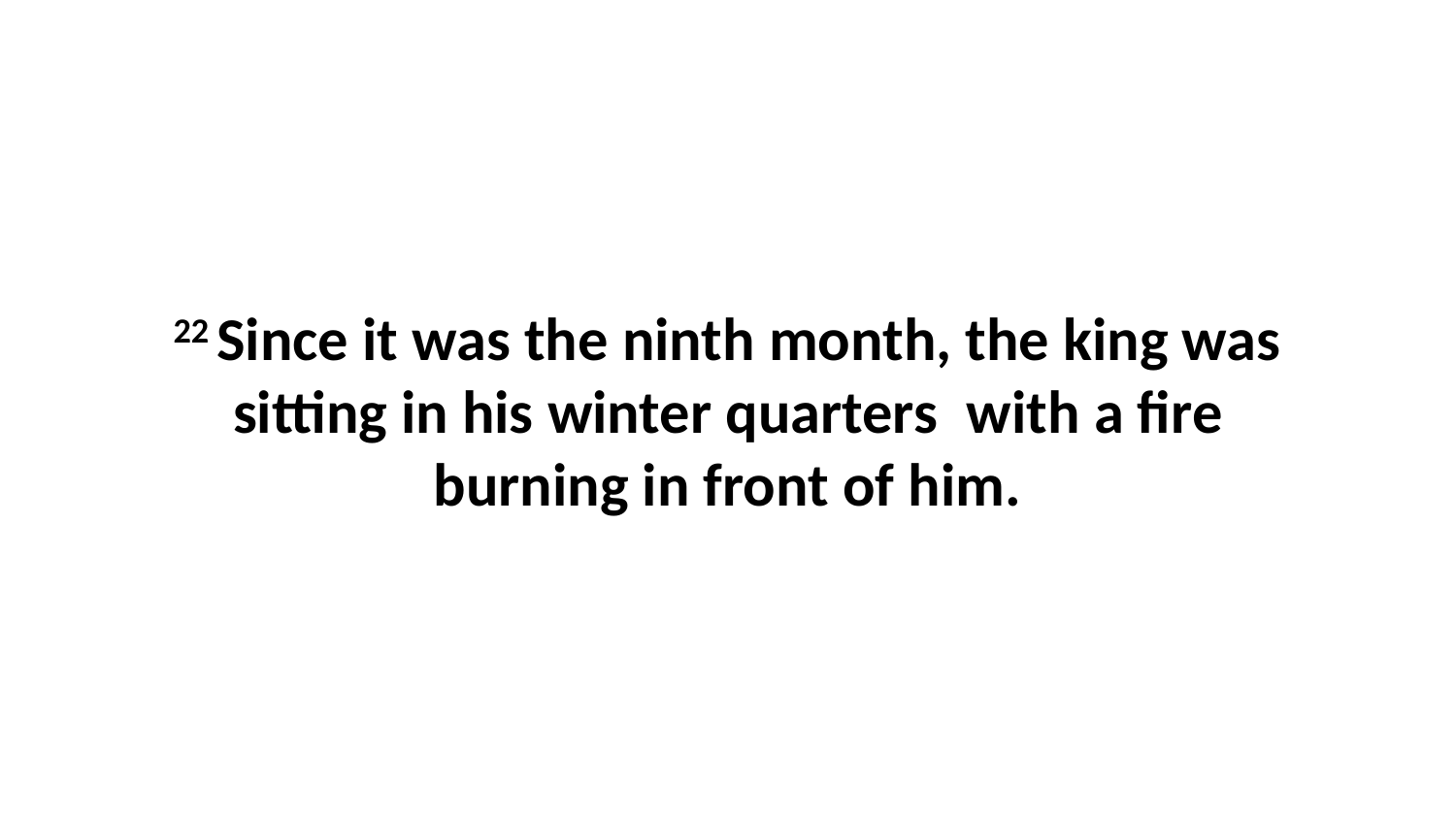

22 Since it was the ninth month, the king was sitting in his winter quarters  with a fire burning in front of him.